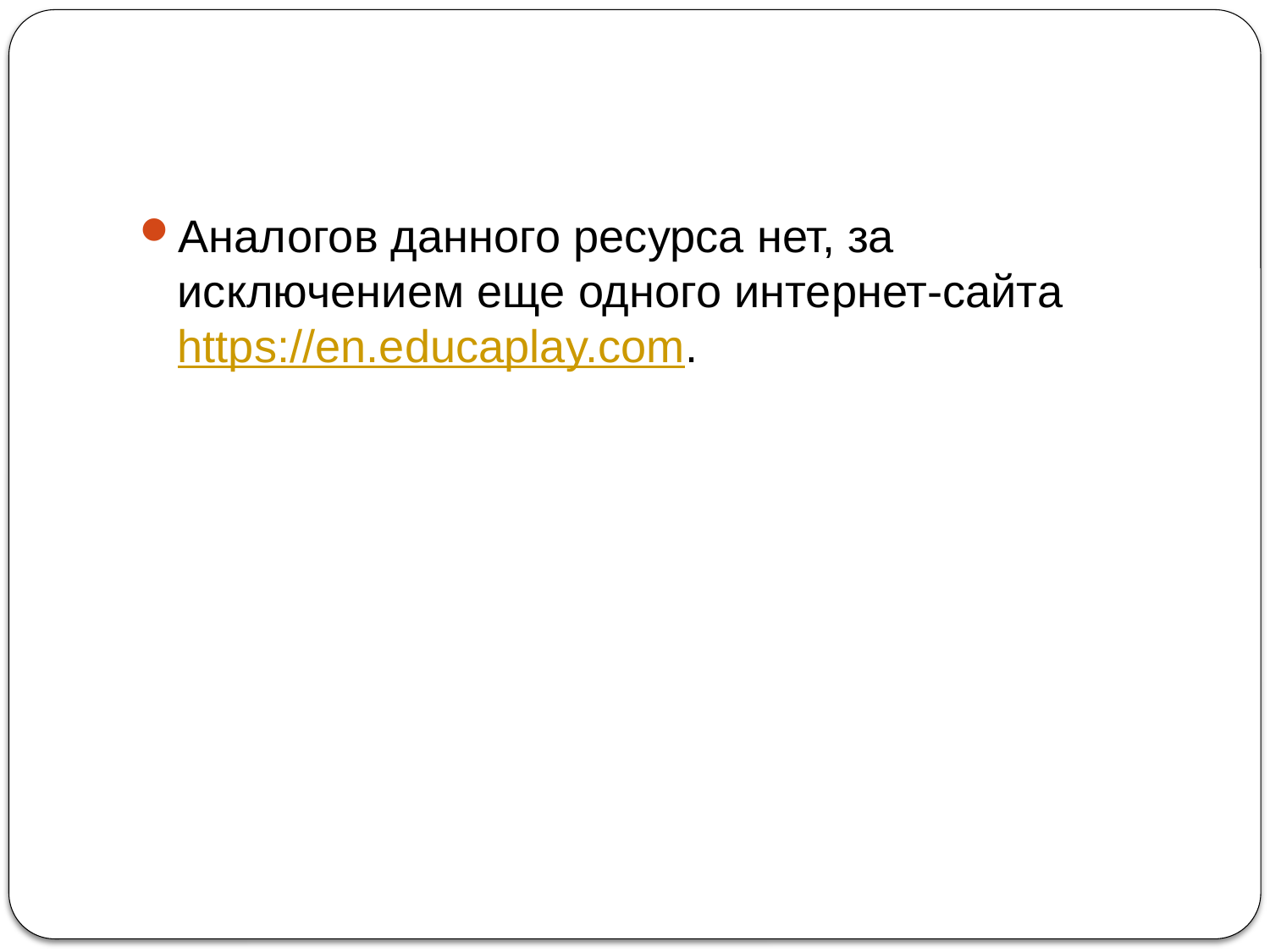

#
Аналогов данного ресурса нет, за исключением еще одного интернет-сайта https://en.educaplay.com.